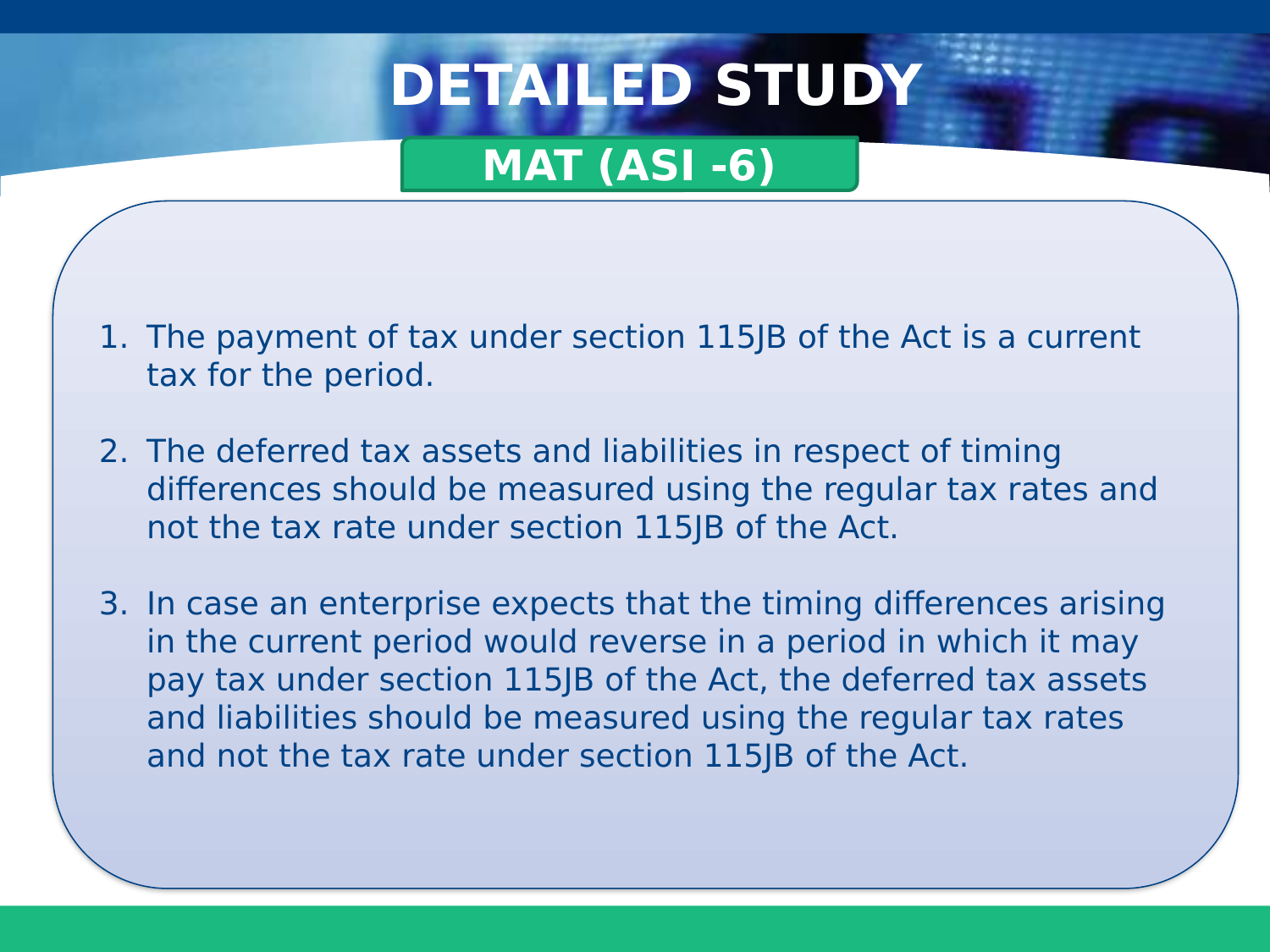

DETAILED STUDY
MAT (ASI -6)
The payment of tax under section 115JB of the Act is a current tax for the period.

The deferred tax assets and liabilities in respect of timing differences should be measured using the regular tax rates and not the tax rate under section 115JB of the Act.

In case an enterprise expects that the timing differences arising in the current period would reverse in a period in which it may pay tax under section 115JB of the Act, the deferred tax assets and liabilities should be measured using the regular tax rates and not the tax rate under section 115JB of the Act.